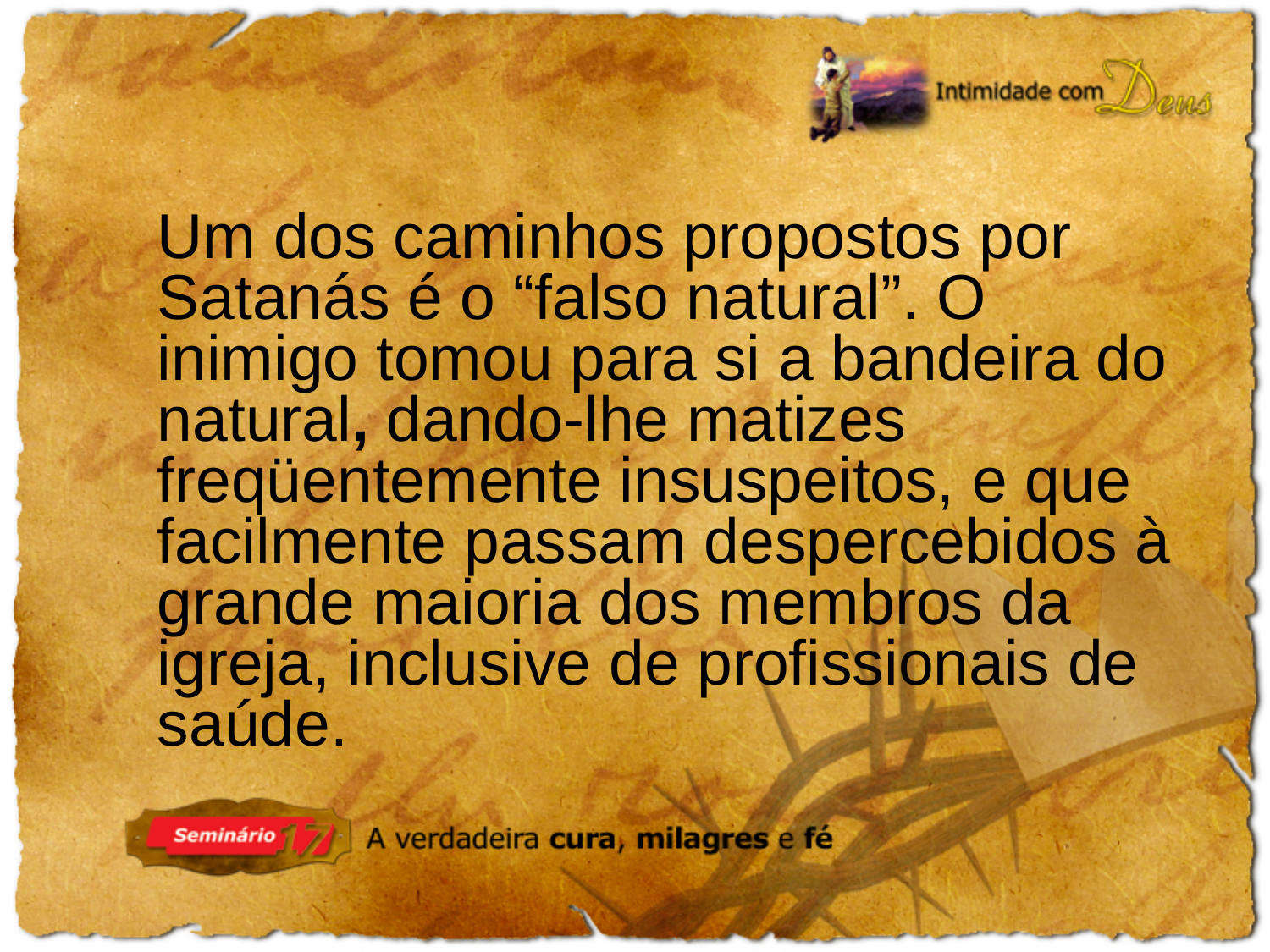

Um dos caminhos propostos por Satanás é o “falso natural”. O inimigo tomou para si a bandeira do natural, dando-lhe matizes freqüentemente insuspeitos, e que facilmente passam despercebidos à grande maioria dos membros da igreja, inclusive de profissionais de saúde.